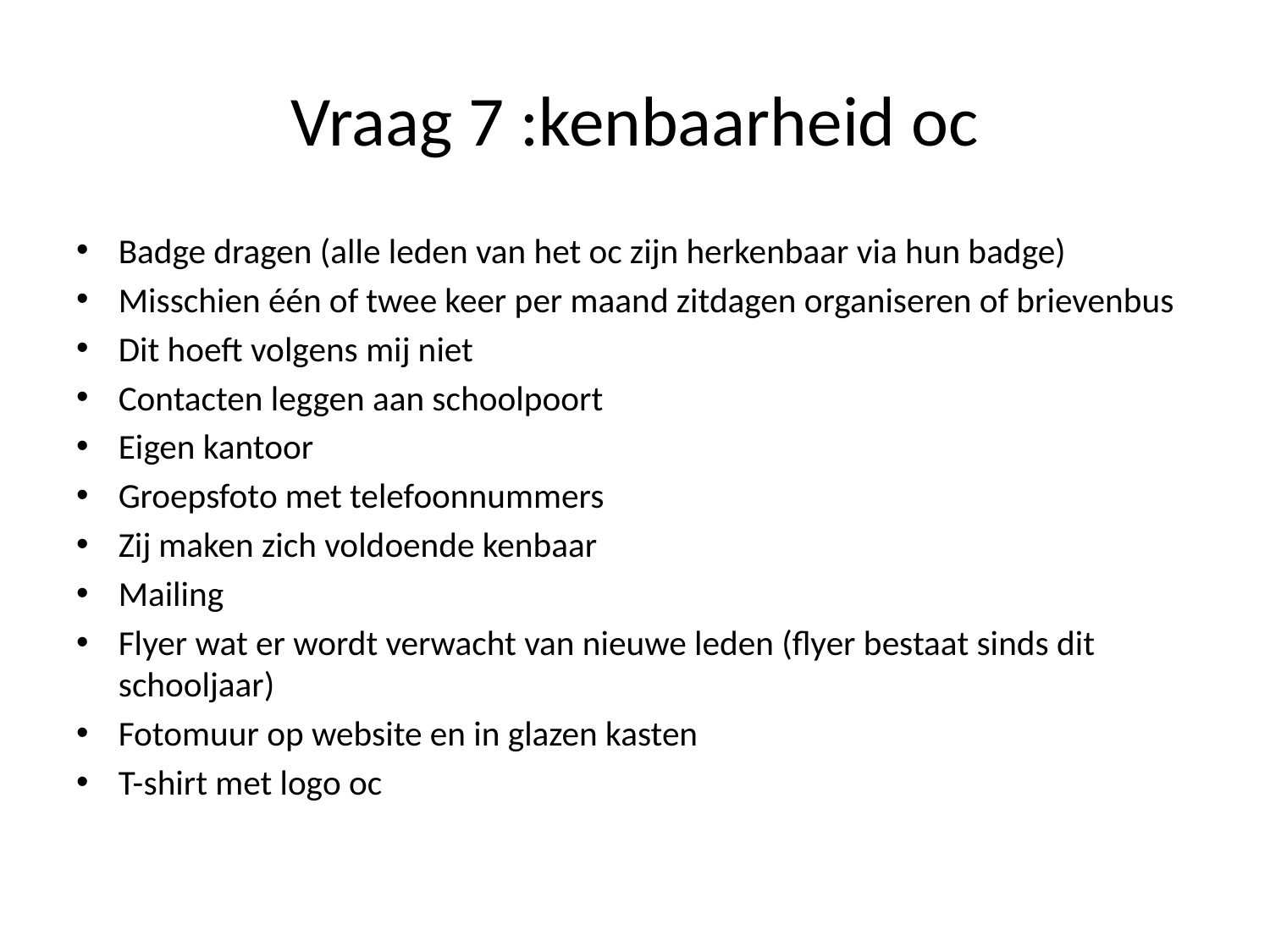

# Vraag 7 :kenbaarheid oc
Badge dragen (alle leden van het oc zijn herkenbaar via hun badge)
Misschien één of twee keer per maand zitdagen organiseren of brievenbus
Dit hoeft volgens mij niet
Contacten leggen aan schoolpoort
Eigen kantoor
Groepsfoto met telefoonnummers
Zij maken zich voldoende kenbaar
Mailing
Flyer wat er wordt verwacht van nieuwe leden (flyer bestaat sinds dit schooljaar)
Fotomuur op website en in glazen kasten
T-shirt met logo oc